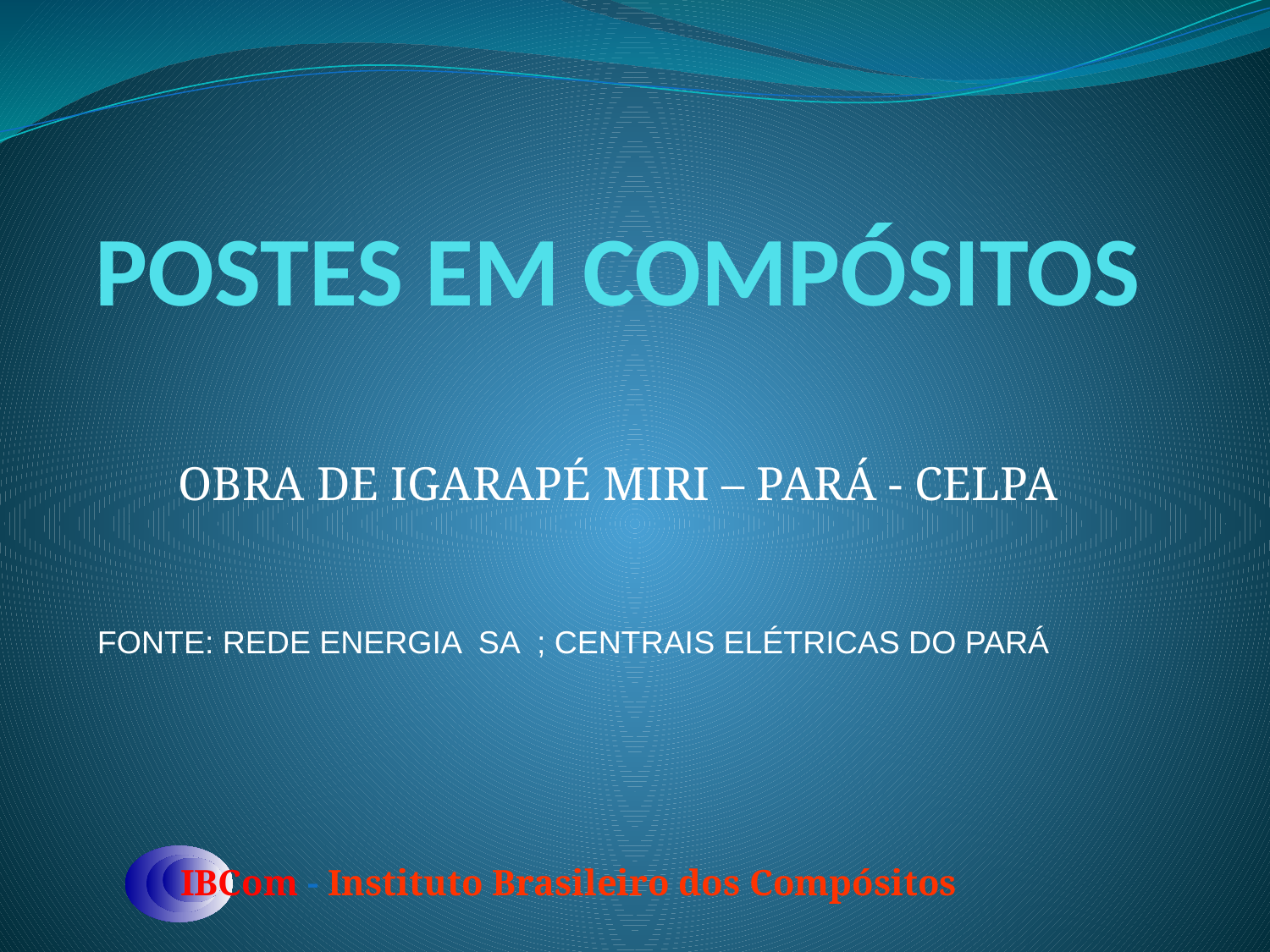

# POSTES EM COMPÓSITOS
OBRA DE IGARAPÉ MIRI – PARÁ - CELPA

FONTE: REDE ENERGIA  SA  ; CENTRAIS ELÉTRICAS DO PARÁ

IBCom - Instituto Brasileiro dos Compósitos